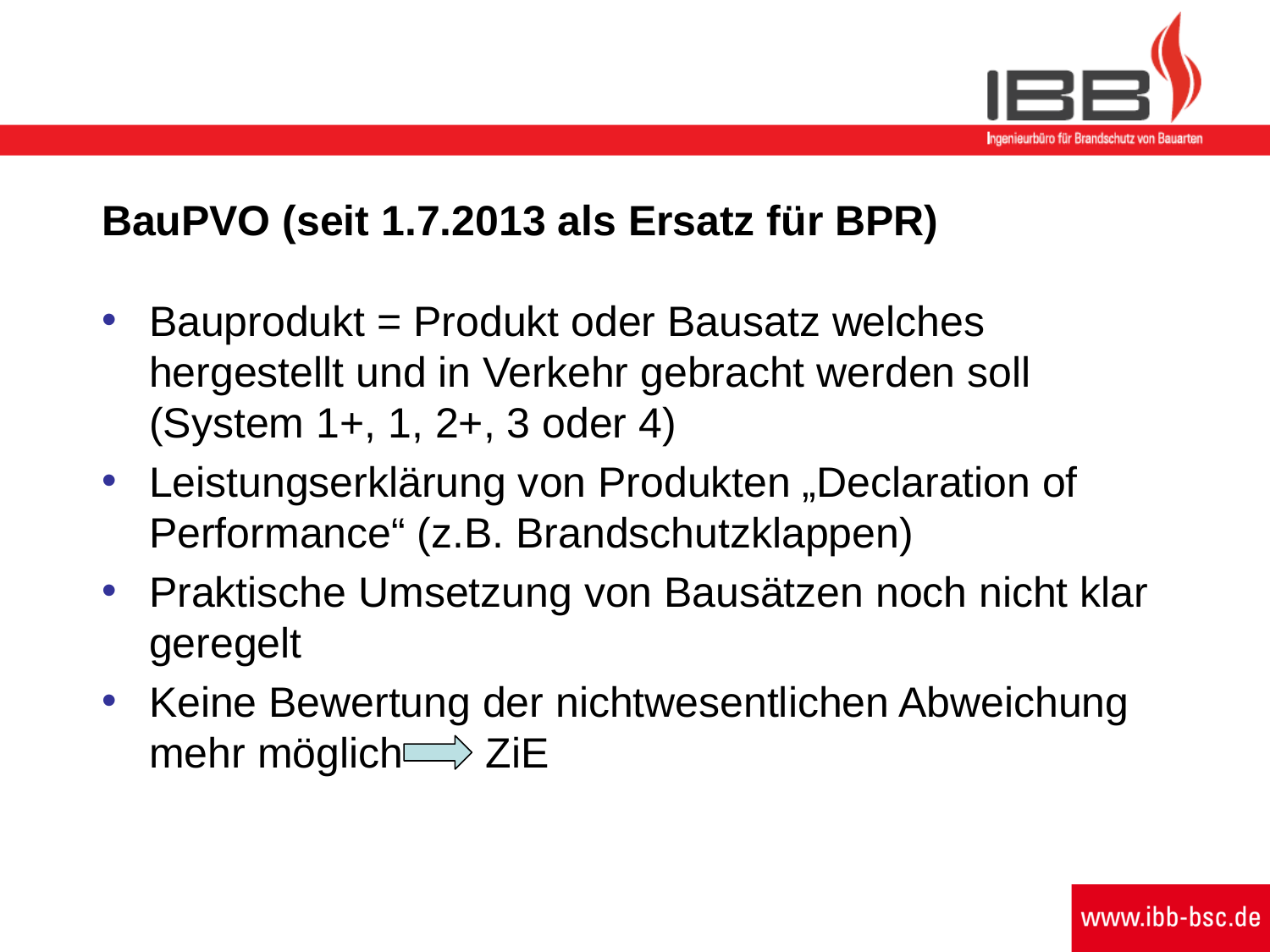

# BauPVO (seit 1.7.2013 als Ersatz für BPR)
Bauprodukt = Produkt oder Bausatz welches hergestellt und in Verkehr gebracht werden soll (System 1+, 1, 2+, 3 oder 4)
Leistungserklärung von Produkten „Declaration of Performance“ (z.B. Brandschutzklappen)
Praktische Umsetzung von Bausätzen noch nicht klar geregelt
Keine Bewertung der nichtwesentlichen Abweichung mehr möglich       ZiE